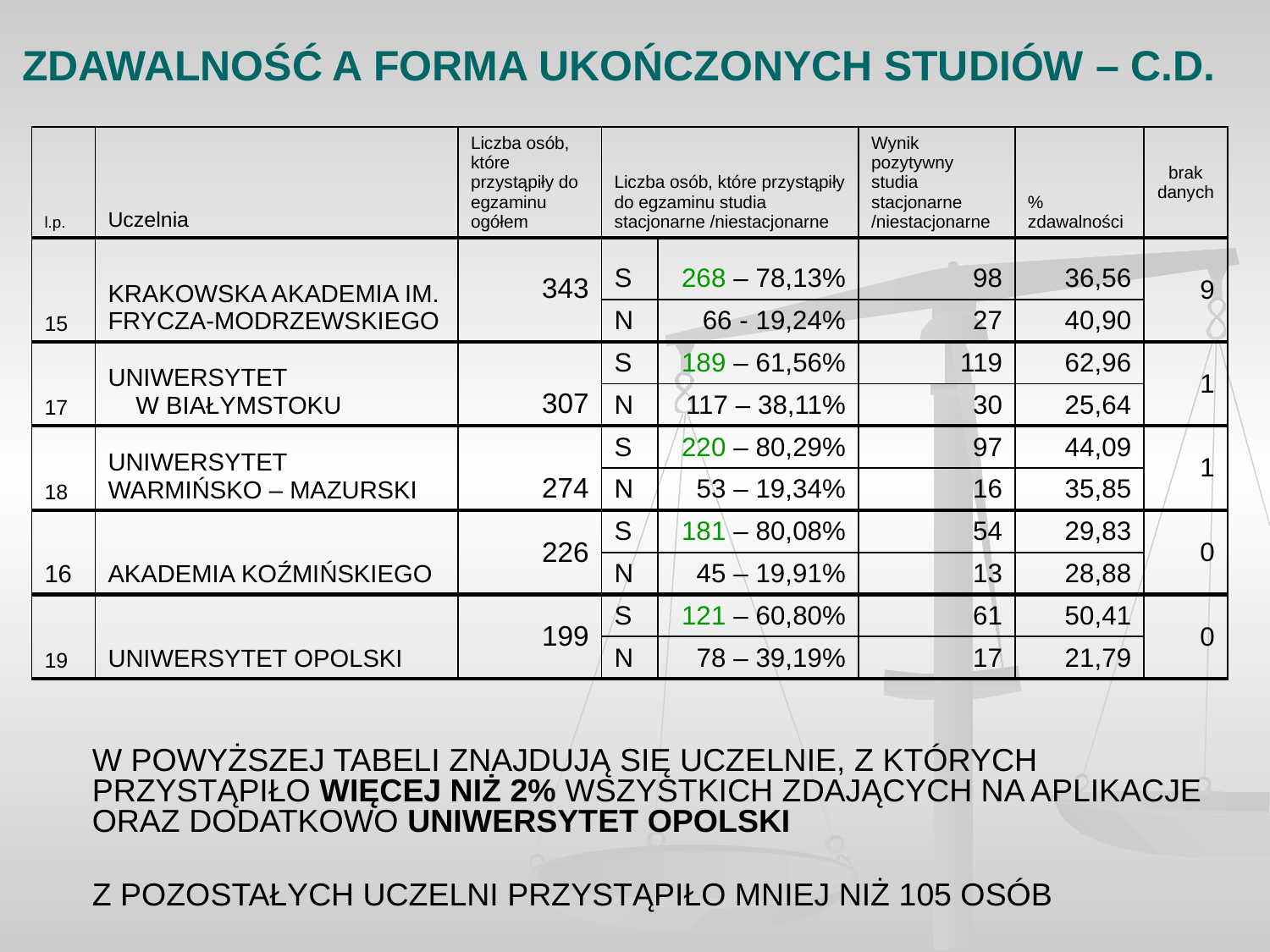

# ZDAWALNOŚĆ A FORMA UKOŃCZONYCH STUDIÓW – C.D.
| l.p. | Uczelnia | Liczba osób, które przystąpiły do egzaminu ogółem | Liczba osób, które przystąpiły do egzaminu studia stacjonarne /niestacjonarne |  | Wynik pozytywny studia stacjonarne /niestacjonarne | % zdawalności | brak danych |
| --- | --- | --- | --- | --- | --- | --- | --- |
| 15 | KRAKOWSKA AKADEMIA IM. FRYCZA-MODRZEWSKIEGO | 343 | S | 268 – 78,13% | 98 | 36,56 | 9 |
|  |  |  | N | 66 - 19,24% | 27 | 40,90 |  |
| 17 | UNIWERSYTET W BIAŁYMSTOKU | 307 | S | 189 – 61,56% | 119 | 62,96 | 1 |
|  |  |  | N | 117 – 38,11% | 30 | 25,64 |  |
| 18 | UNIWERSYTET WARMIŃSKO – MAZURSKI | 274 | S | 220 – 80,29% | 97 | 44,09 | 1 |
|  |  |  | N | 53 – 19,34% | 16 | 35,85 |  |
| 16 | AKADEMIA KOŹMIŃSKIEGO | 226 | S | 181 – 80,08% | 54 | 29,83 | 0 |
|  |  |  | N | 45 – 19,91% | 13 | 28,88 |  |
| 19 | UNIWERSYTET OPOLSKI | 199 | S | 121 – 60,80% | 61 | 50,41 | 0 |
|  |  |  | N | 78 – 39,19% | 17 | 21,79 |  |
	W POWYŻSZEJ TABELI ZNAJDUJĄ SIĘ UCZELNIE, Z KTÓRYCH PRZYSTĄPIŁO WIĘCEJ NIŻ 2% WSZYSTKICH ZDAJĄCYCH NA APLIKACJE ORAZ DODATKOWO UNIWERSYTET OPOLSKI

	Z POZOSTAŁYCH UCZELNI PRZYSTĄPIŁO MNIEJ NIŻ 105 OSÓB